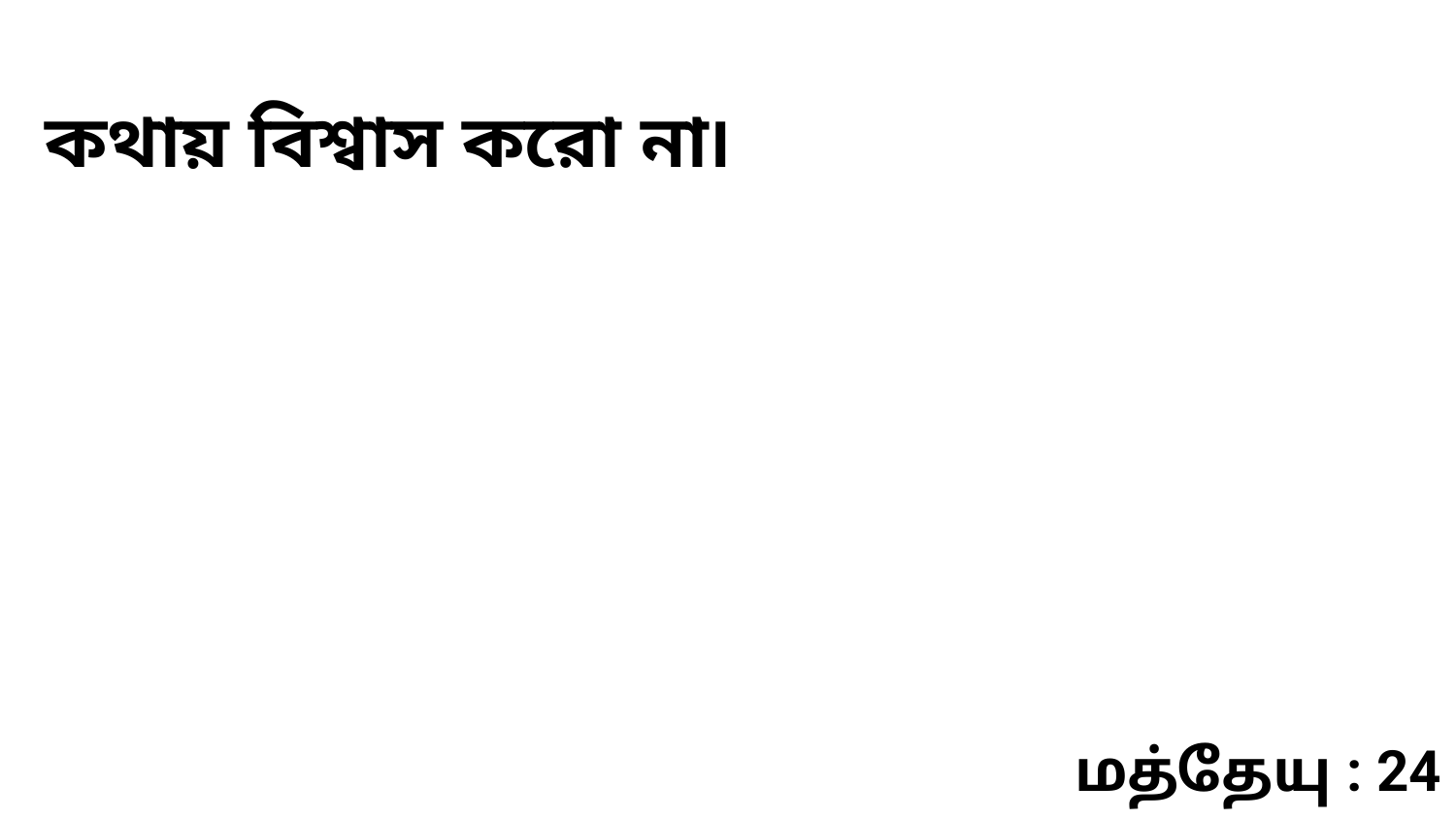

কথায় বিশ্বাস করো না৷
மத்தேயு : 24